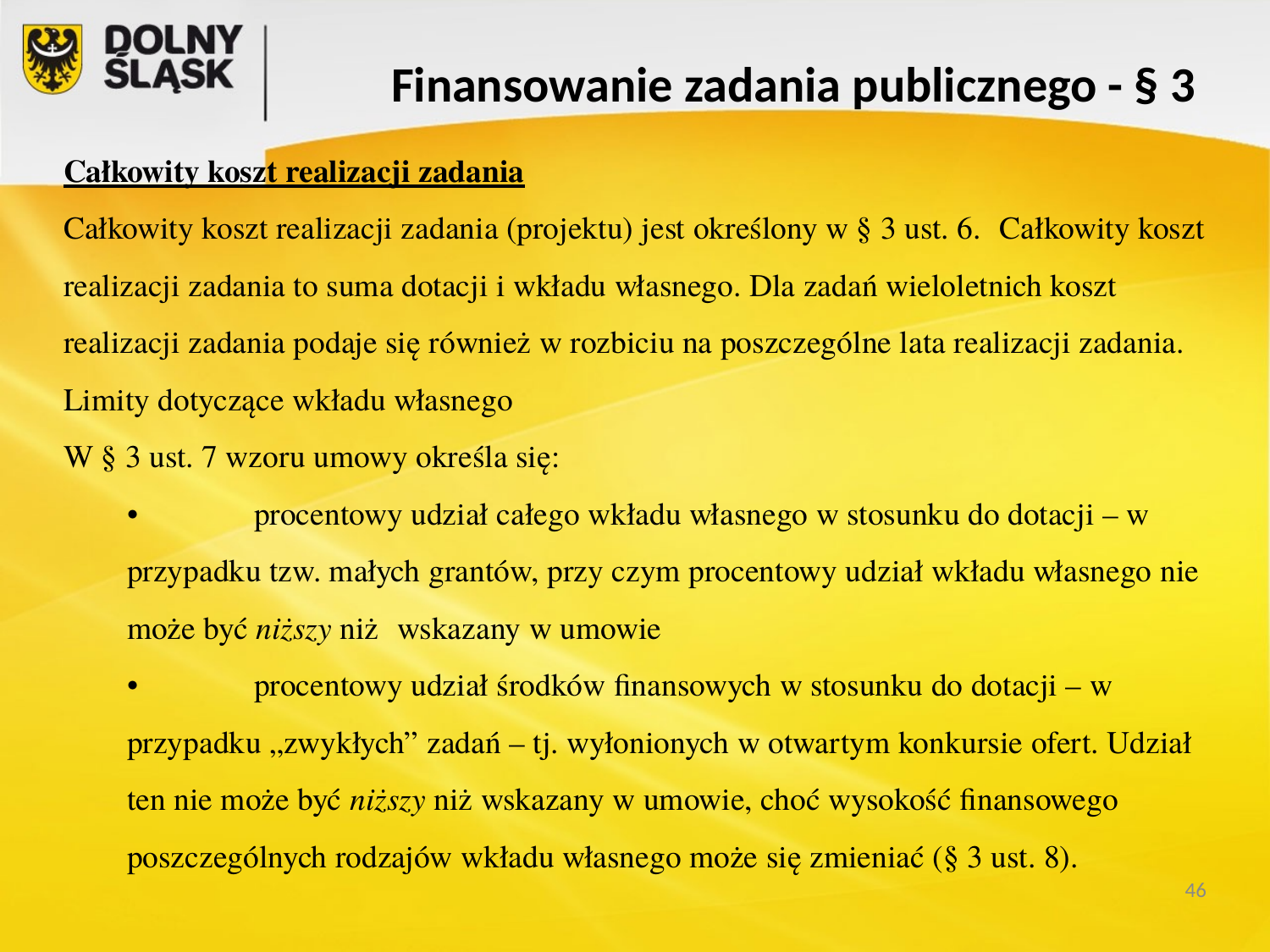

Finansowanie zadania publicznego - § 3
Całkowity koszt realizacji zadania
Całkowity koszt realizacji zadania (projektu) jest określony w § 3 ust. 6.  Całkowity koszt realizacji zadania to suma dotacji i wkładu własnego. Dla zadań wieloletnich koszt realizacji zadania podaje się również w rozbiciu na poszczególne lata realizacji zadania.
Limity dotyczące wkładu własnego
W § 3 ust. 7 wzoru umowy określa się:
	•	procentowy udział całego wkładu własnego w stosunku do dotacji – w przypadku tzw. małych grantów, przy czym procentowy udział wkładu własnego nie może być niższy niż  wskazany w umowie
	•	procentowy udział środków finansowych w stosunku do dotacji – w przypadku „zwykłych” zadań – tj. wyłonionych w otwartym konkursie ofert. Udział ten nie może być niższy niż wskazany w umowie, choć wysokość finansowego poszczególnych rodzajów wkładu własnego może się zmieniać (§ 3 ust. 8).
46